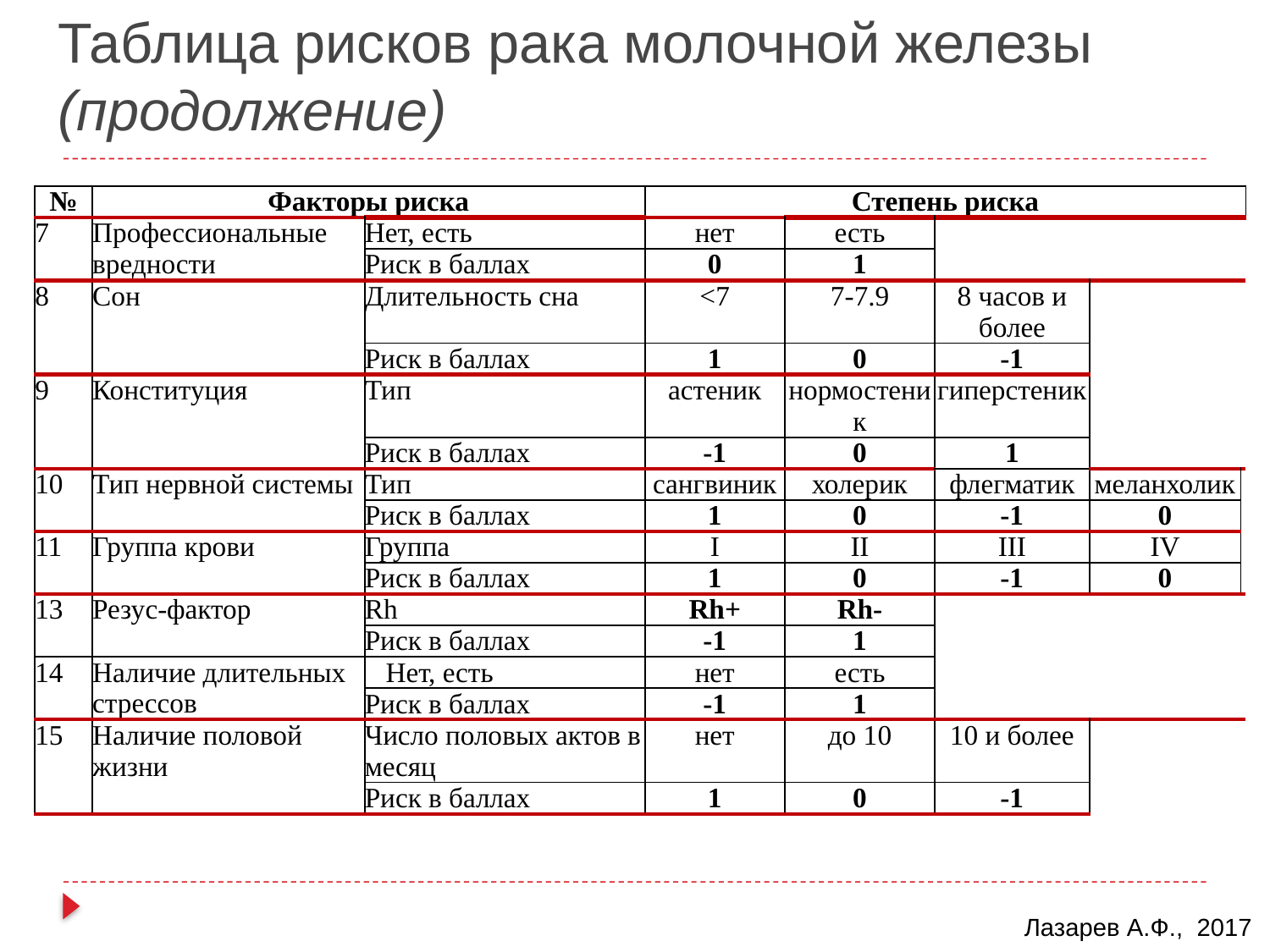

# Таблица рисков рака молочной железы (продолжение)
| № | Факторы риска |  | Степень риска |  |  |  |  |
| --- | --- | --- | --- | --- | --- | --- | --- |
| 7 | Профессиональные вредности | Нет, есть | нет | есть |  |  |  |
|  |  | Риск в баллах | 0 | 1 |  |  |  |
| 8 | Сон | Длительность сна | <7 | 7-7.9 | 8 часов и более |  |  |
|  |  | Риск в баллах | 1 | 0 | -1 |  |  |
| 9 | Конституция | Тип | астеник | нормостеник | гиперстеник |  |  |
|  |  | Риск в баллах | -1 | 0 | 1 |  |  |
| 10 | Тип нервной системы | Тип | сангвиник | холерик | флегматик | меланхолик |  |
|  |  | Риск в баллах | 1 | 0 | -1 | 0 |  |
| 11 | Группа крови | Группа | I | II | III | IV |  |
|  |  | Риск в баллах | 1 | 0 | -1 | 0 |  |
| 13 | Резус-фактор | Rh | Rh+ | Rh- |  |  |  |
|  |  | Риск в баллах | -1 | 1 |  |  |  |
| 14 | Наличие длительных стрессов | Нет, есть | нет | есть |  |  |  |
|  |  | Риск в баллах | -1 | 1 |  |  |  |
| 15 | Наличие половой жизни | Число половых актов в месяц | нет | до 10 | 10 и более |  |  |
|  |  | Риск в баллах | 1 | 0 | -1 |  |  |
Лазарев А.Ф.,  2017